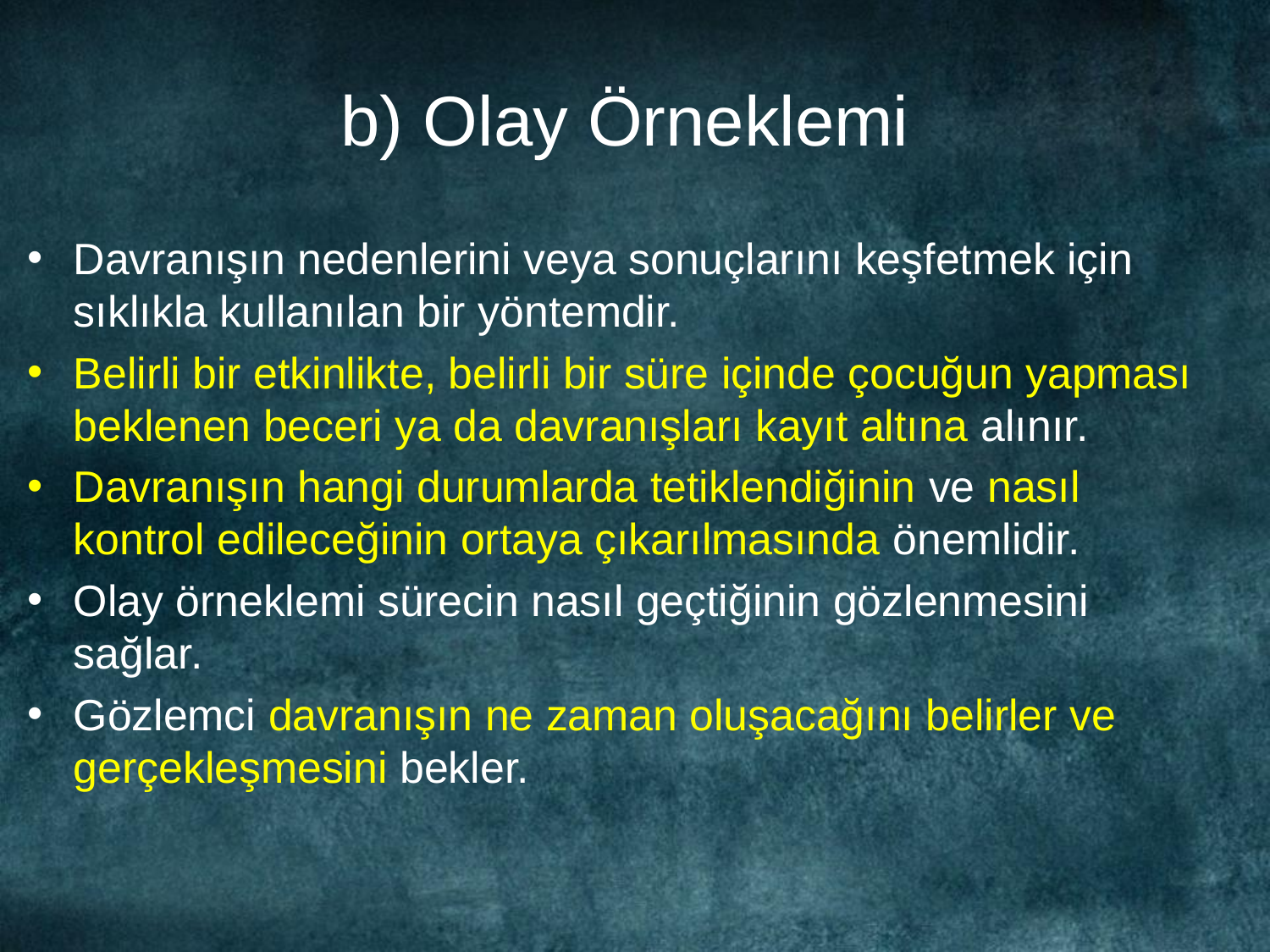

# b) Olay Örneklemi
Davranışın nedenlerini veya sonuçlarını keşfetmek için sıklıkla kullanılan bir yöntemdir.
Belirli bir etkinlikte, belirli bir süre içinde çocuğun yapması beklenen beceri ya da davranışları kayıt altına alınır.
Davranışın hangi durumlarda tetiklendiğinin ve nasıl kontrol edileceğinin ortaya çıkarılmasında önemlidir.
Olay örneklemi sürecin nasıl geçtiğinin gözlenmesini sağlar.
Gözlemci davranışın ne zaman oluşacağını belirler ve gerçekleşmesini bekler.